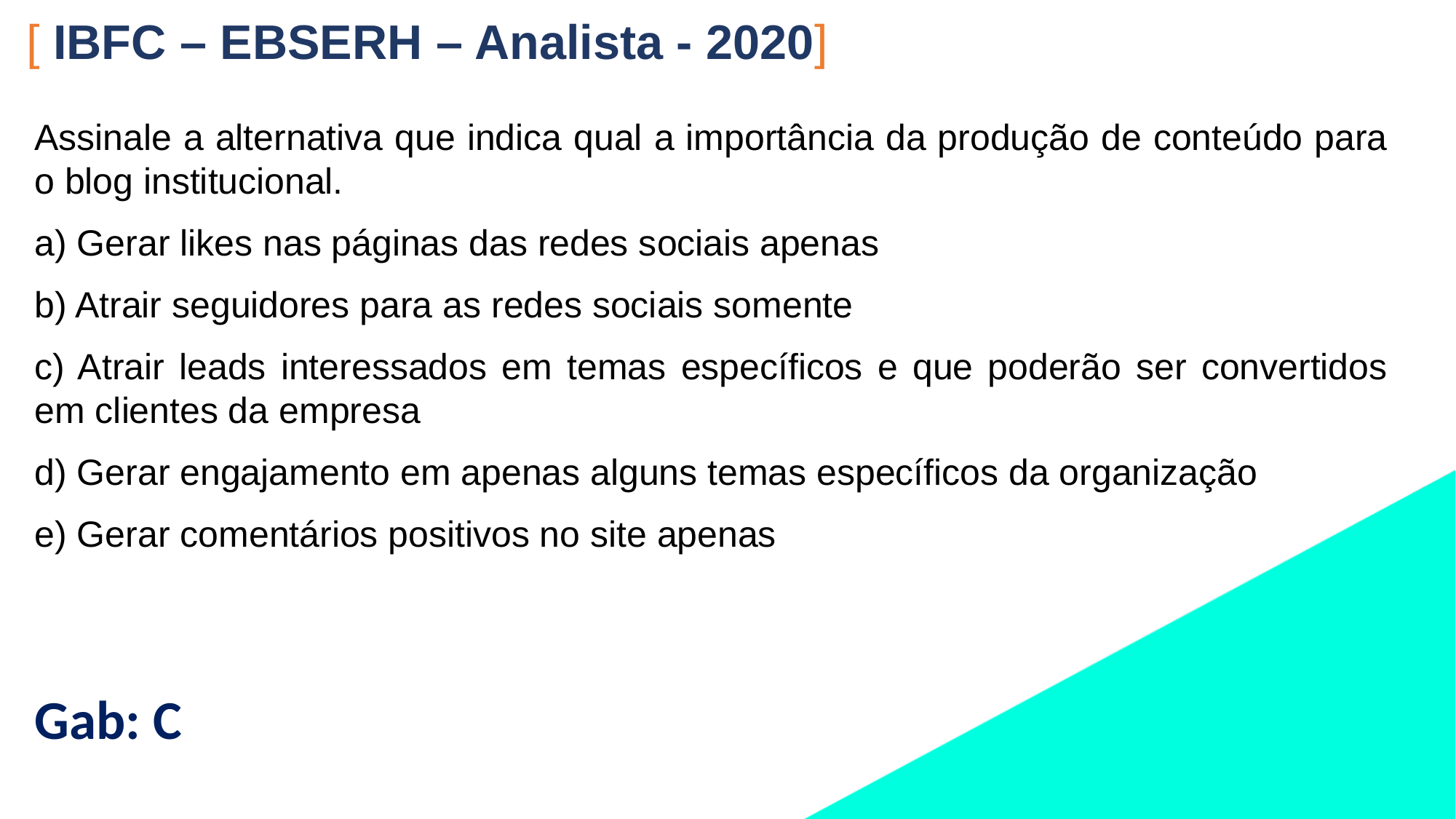

[ IBFC – EBSERH – Analista - 2020]
Assinale a alternativa que indica qual a importância da produção de conteúdo para o blog institucional.
a) Gerar likes nas páginas das redes sociais apenas
b) Atrair seguidores para as redes sociais somente
c) Atrair leads interessados em temas específicos e que poderão ser convertidos em clientes da empresa
d) Gerar engajamento em apenas alguns temas específicos da organização
e) Gerar comentários positivos no site apenas
Gab: C